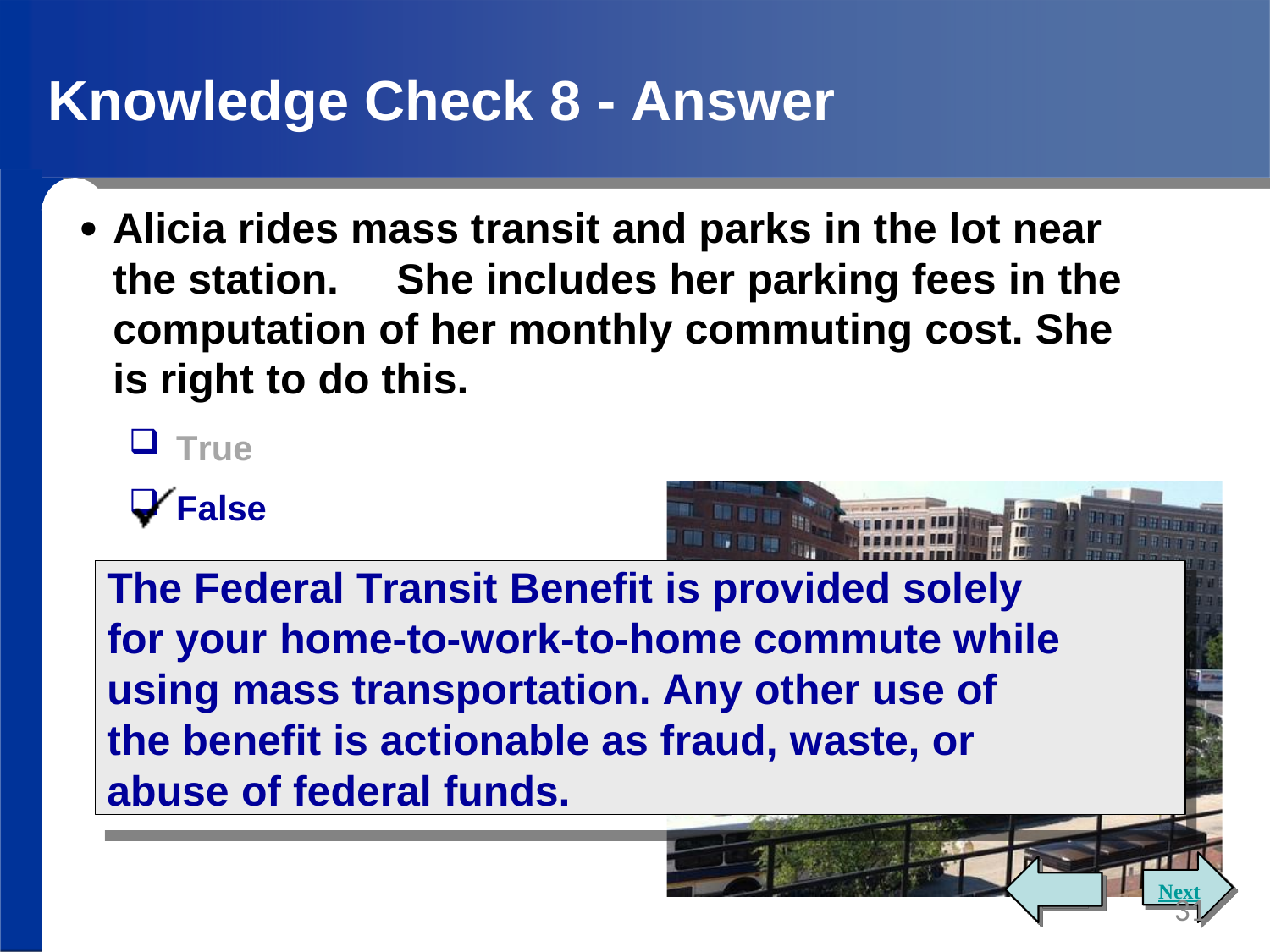

# Knowledge Check 8 - Answer
Alicia rides mass transit and parks in the lot near the station.	She includes her parking fees in the computation of her monthly commuting cost. She is right to do this.
True
False

The Federal Transit Benefit is provided solely for your home-to-work-to-home commute while using mass transportation. Any other use of	the benefit is actionable as fraud, waste, or abuse of federal funds.

Next
31